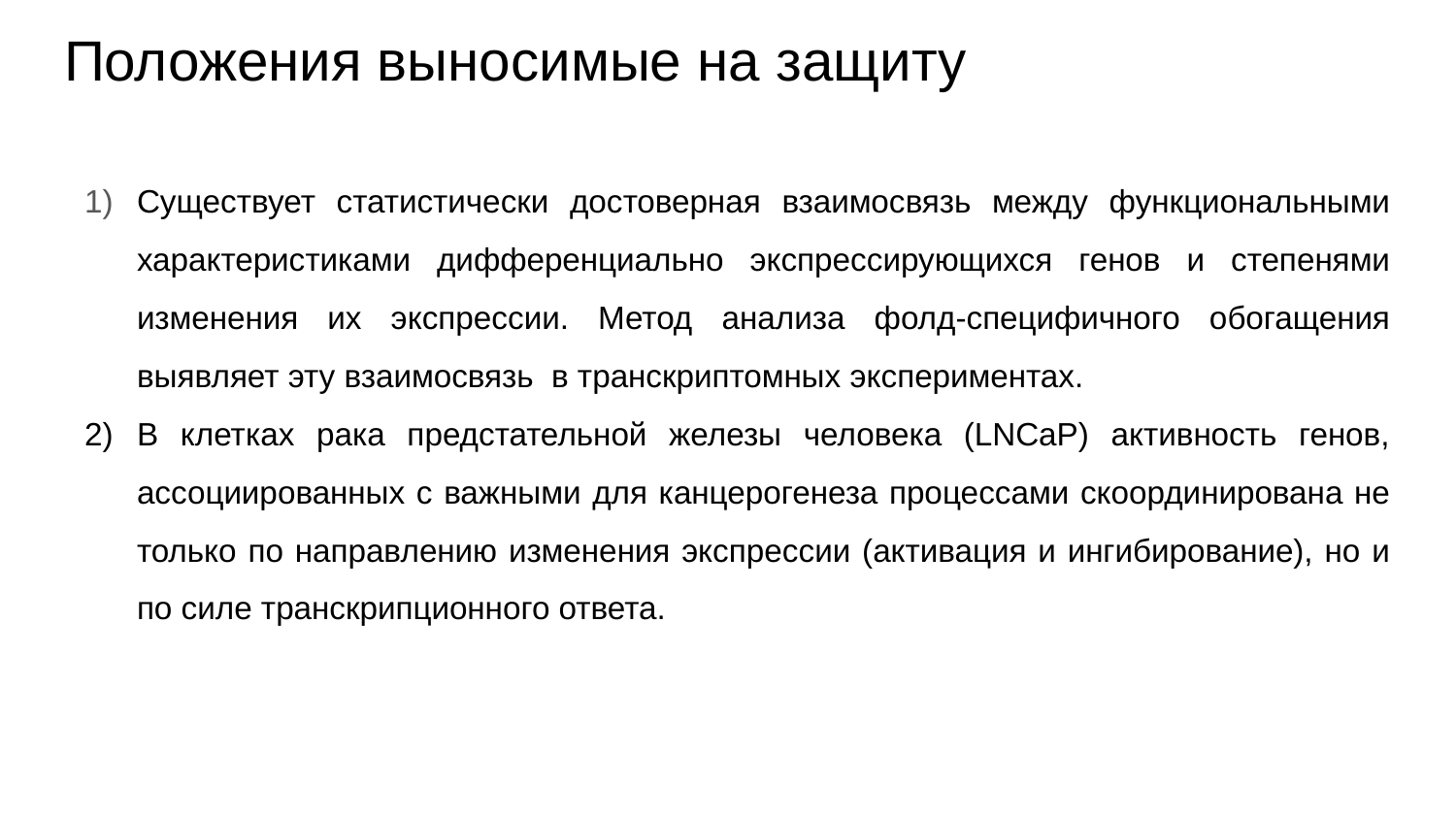

# Положения выносимые на защиту
Существует статистически достоверная взаимосвязь между функциональными характеристиками дифференциально экспрессирующихся генов и степенями изменения их экспрессии. Метод анализа фолд-специфичного обогащения выявляет эту взаимосвязь  в транскриптомных экспериментах.
В клетках рака предстательной железы человека (LNCaP) активность генов, ассоциированных с важными для канцерогенеза процессами скоординирована не только по направлению изменения экспрессии (активация и ингибирование), но и по силе транскрипционного ответа.